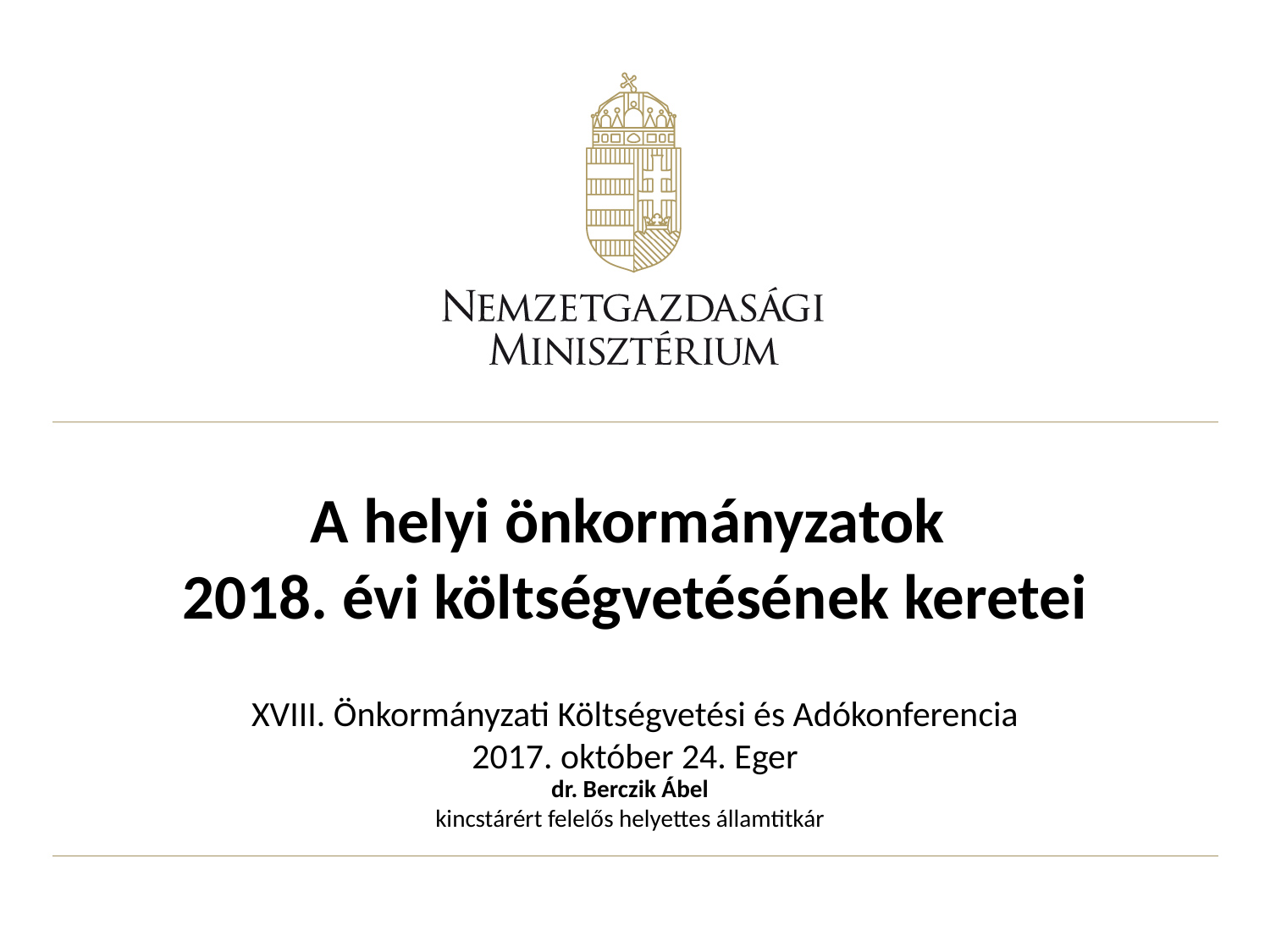

A helyi önkormányzatok
2018. évi költségvetésének keretei

XVIII. Önkormányzati Költségvetési és Adókonferencia
2017. október 24. Eger

dr. Berczik Ábel
kincstárért felelős helyettes államtitkár